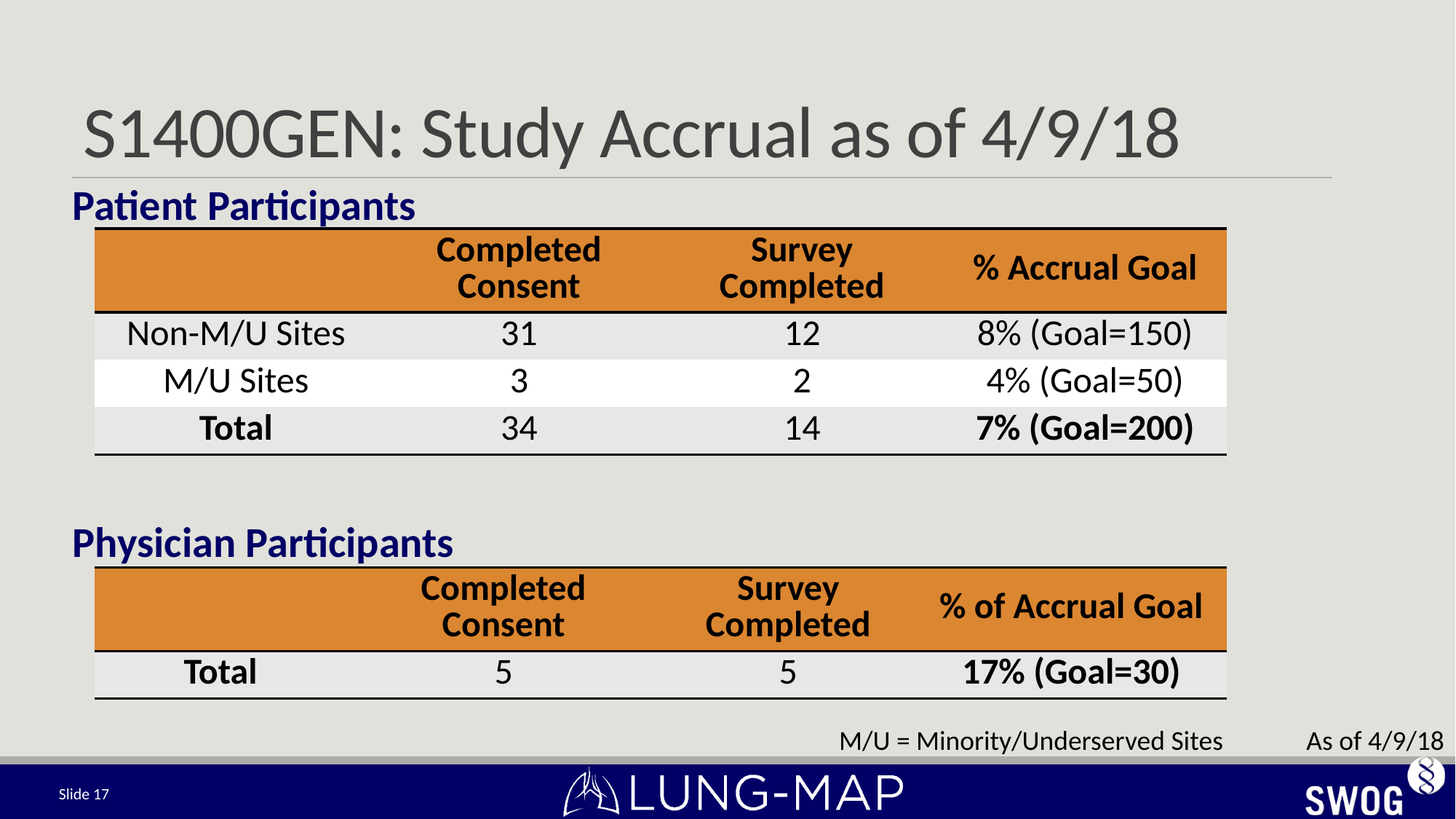

# S1400GEN: Study Accrual as of 4/9/18
Patient Participants

Physician Participants
|  | Completed Consent | Survey Completed | % Accrual Goal |
| --- | --- | --- | --- |
| Non-M/U Sites | 31 | 12 | 8% (Goal=150) |
| M/U Sites | 3 | 2 | 4% (Goal=50) |
| Total | 34 | 14 | 7% (Goal=200) |
|  | Completed Consent | Survey Completed | % of Accrual Goal |
| --- | --- | --- | --- |
| Total | 5 | 5 | 17% (Goal=30) |
M/U = Minority/Underserved Sites  	     As of 4/9/18
Slide 17